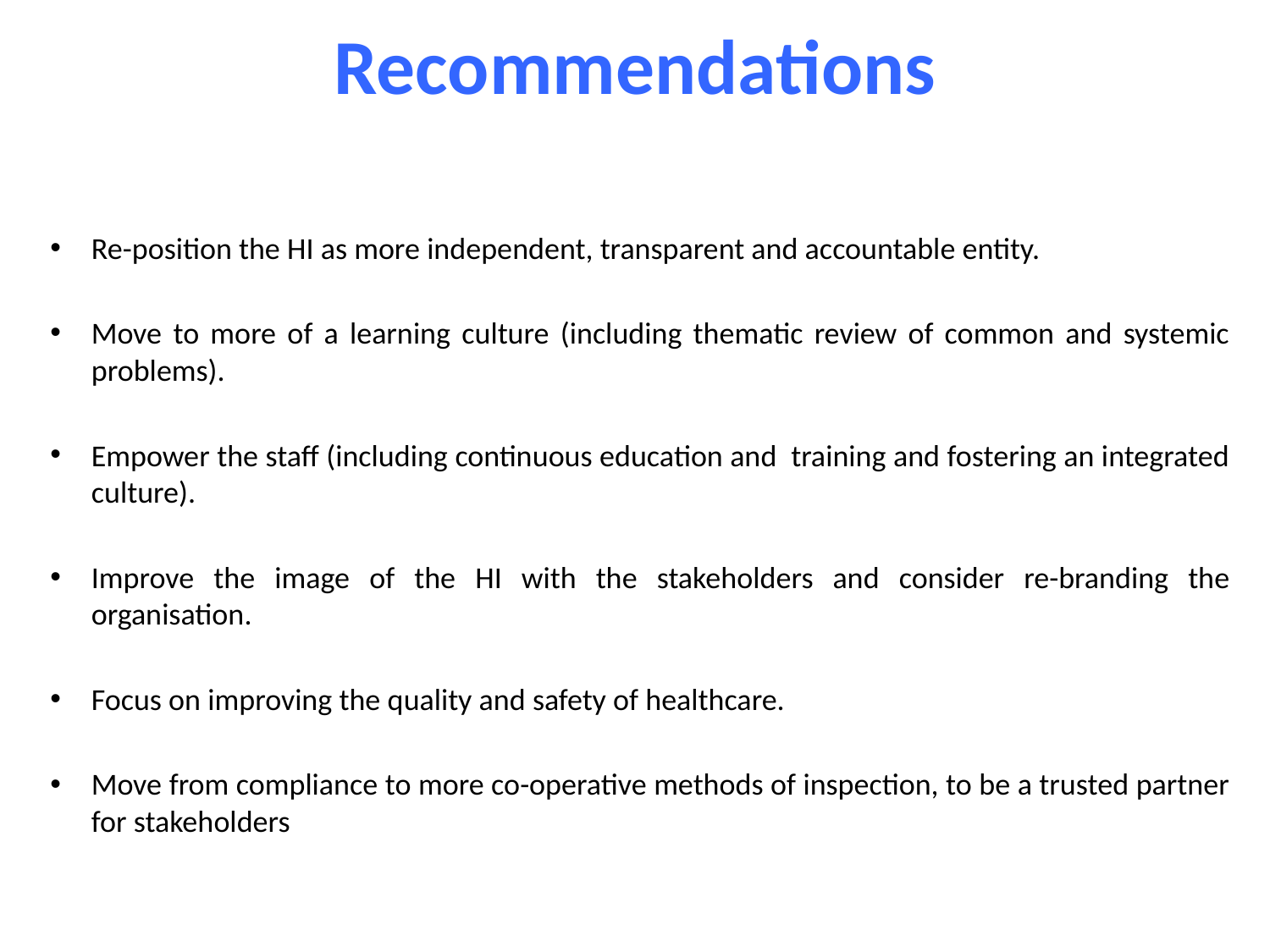

# Recommendations
Re-position the HI as more independent, transparent and accountable entity.

Move to more of a learning culture (including thematic review of common and systemic problems).

Empower the staff (including continuous education and  training and fostering an integrated culture).

Improve the image of the HI with the stakeholders and consider re-branding the organisation.

Focus on improving the quality and safety of healthcare.

Move from compliance to more co-operative methods of inspection, to be a trusted partner for stakeholders